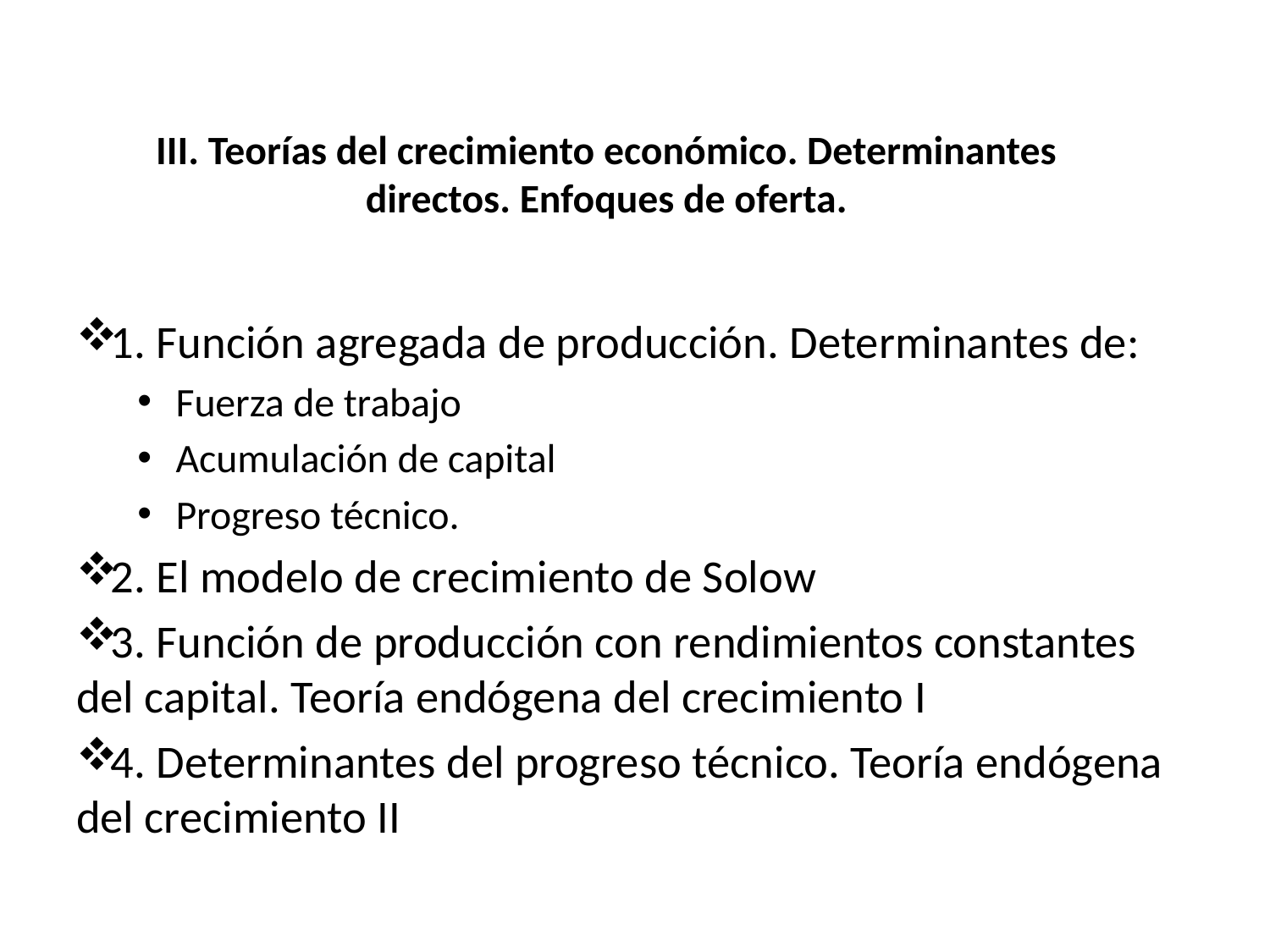

# III. Teorías del crecimiento económico. Determinantes directos. Enfoques de oferta.
1. Función agregada de producción. Determinantes de:
Fuerza de trabajo
Acumulación de capital
Progreso técnico.
2. El modelo de crecimiento de Solow
3. Función de producción con rendimientos constantes   del capital. Teoría endógena del crecimiento I
4. Determinantes del progreso técnico. Teoría endógena del crecimiento II